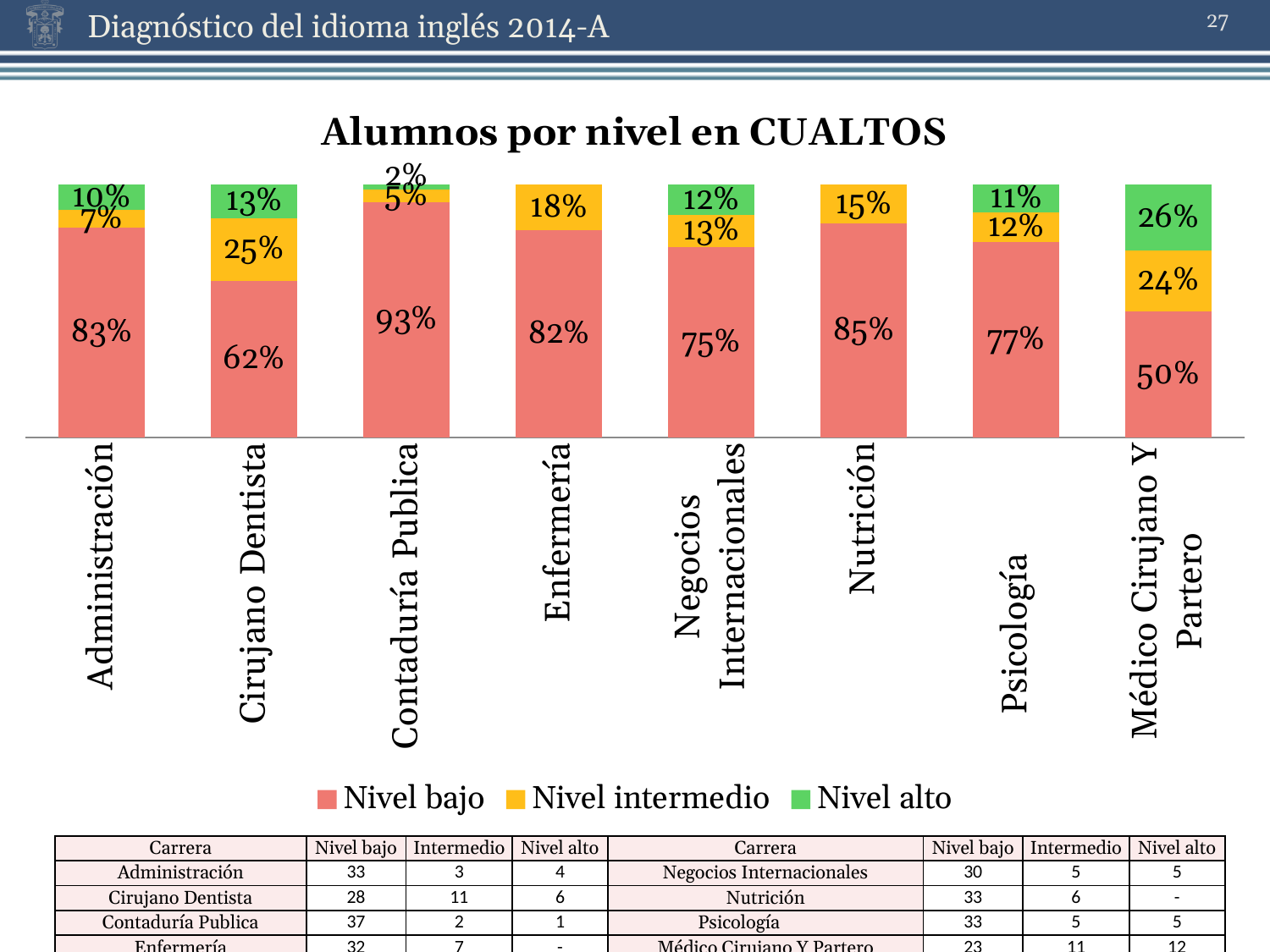

27

### Chart: Alumnos por nivel en CUALTOS

| Category | Nivel bajo | Nivel intermedio | Nivel alto |
|---|---|---|---|
| Administración | 0.825 | 0.07 | 0.1 |
| Cirujano Dentista | 0.622222222222222 | 0.25 | 0.133333333333333 |
| Contaduría Publica | 0.925 | 0.05 | 0.02 |
| Enfermería | 0.82051282051282 | 0.17948717948718 | 0.0 |
| Negocios Internacionales | 0.75 | 0.125 | 0.12 |
| Nutrición | 0.846153846153846 | 0.153846153846154 | 0.0 |
| Psicología             | 0.767441860465116 | 0.116279069767442 | 0.11 |
| Médico Cirujano Y Partero | 0.5 | 0.239130434782609 | 0.260869565217391 |
| Carrera | Nivel bajo | Intermedio | Nivel alto | Carrera | Nivel bajo | Intermedio | Nivel alto |
| --- | --- | --- | --- | --- | --- | --- | --- |
| Administración | 33 | 3 | 4 | Negocios Internacionales | 30 | 5 | 5 |
| Cirujano Dentista | 28 | 11 | 6 | Nutrición | 33 | 6 | - |
| Contaduría Publica | 37 | 2 | 1 | Psicología | 33 | 5 | 5 |
| Enfermería | 32 | 7 | - | Médico Cirujano Y Partero | 23 | 11 | 12 |